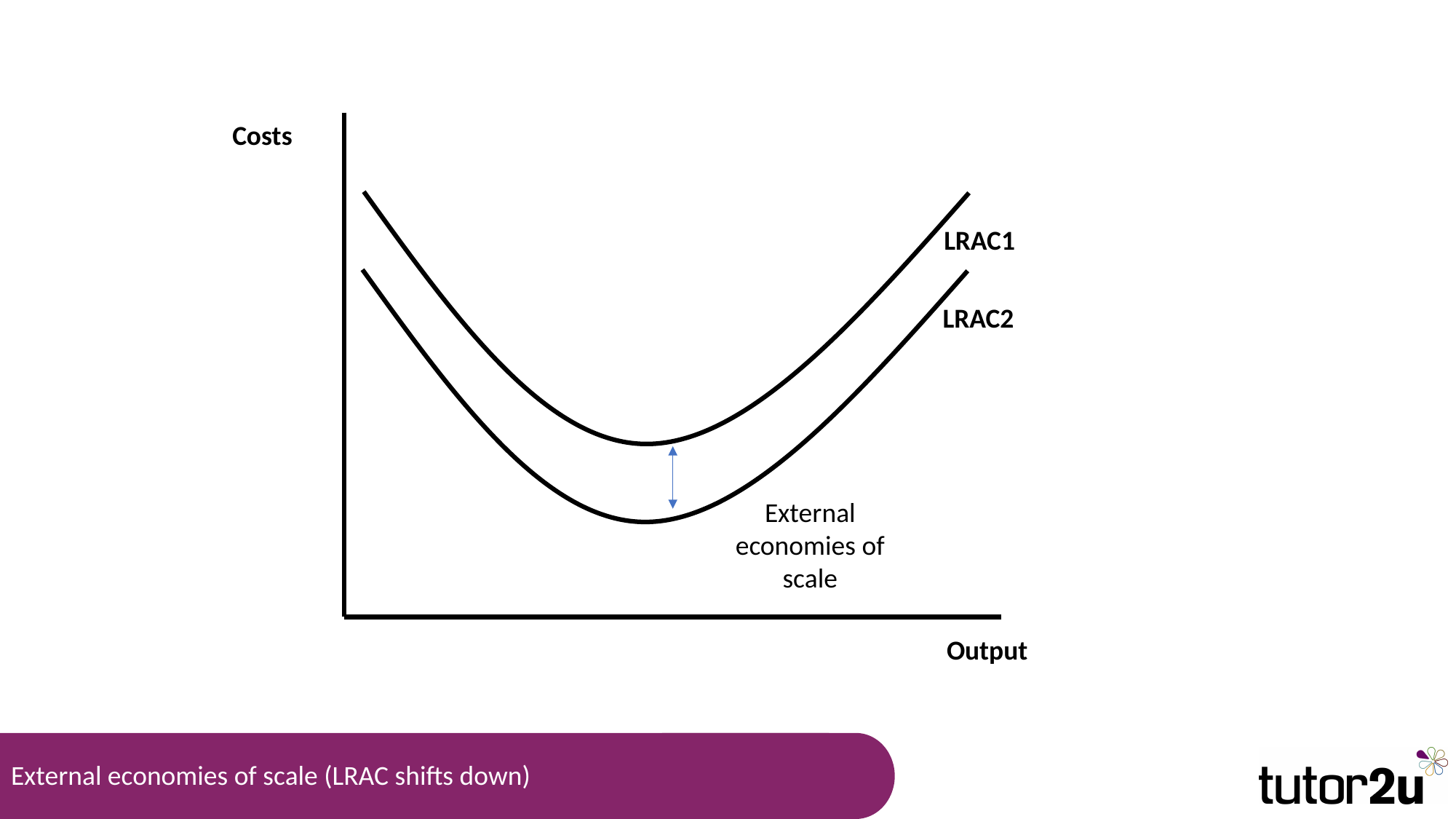

Costs

LRAC1

LRAC2
External economies of scale
Output
# External economies of scale (LRAC shifts down)